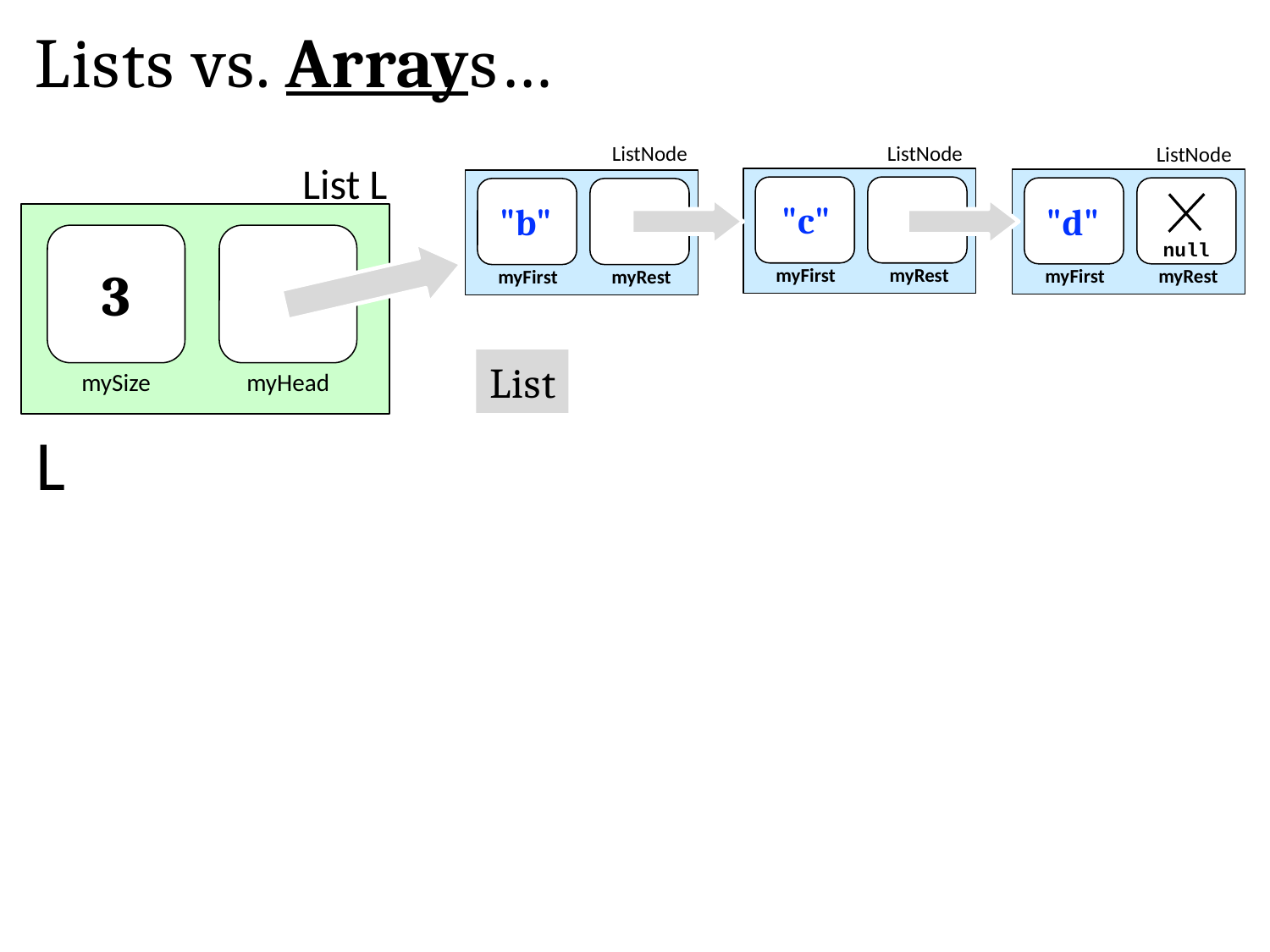

Lists vs. Arrays…
ListNode
ListNode
ListNode
List L

"c"
"d"
"b"

null
3

myFirst
myRest
myFirst
myRest
myFirst
myRest
List
mySize
myHead
L